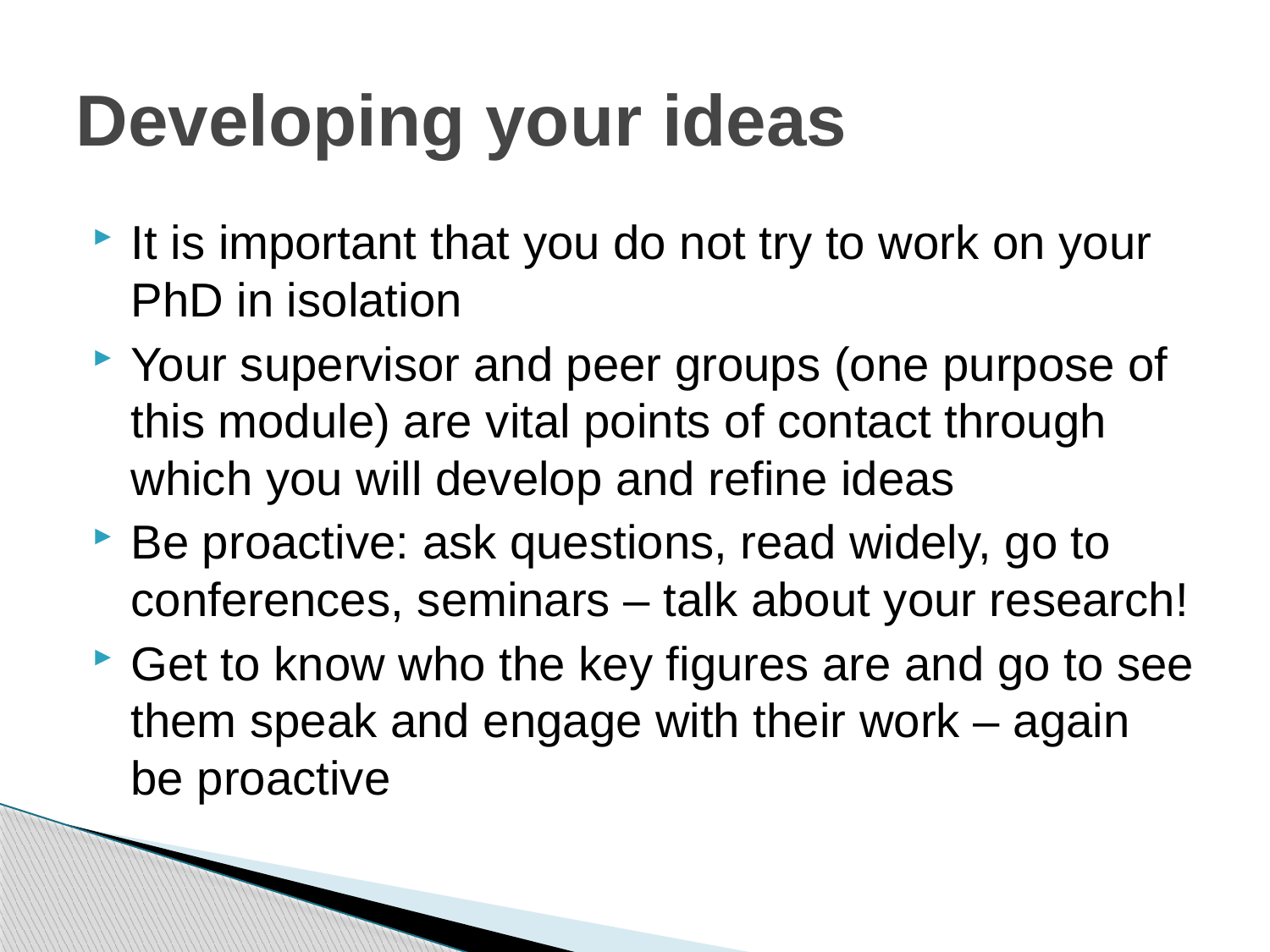

# Developing your ideas
It is important that you do not try to work on your PhD in isolation
Your supervisor and peer groups (one purpose of this module) are vital points of contact through which you will develop and refine ideas
Be proactive: ask questions, read widely, go to conferences, seminars – talk about your research!
Get to know who the key figures are and go to see them speak and engage with their work – again be proactive